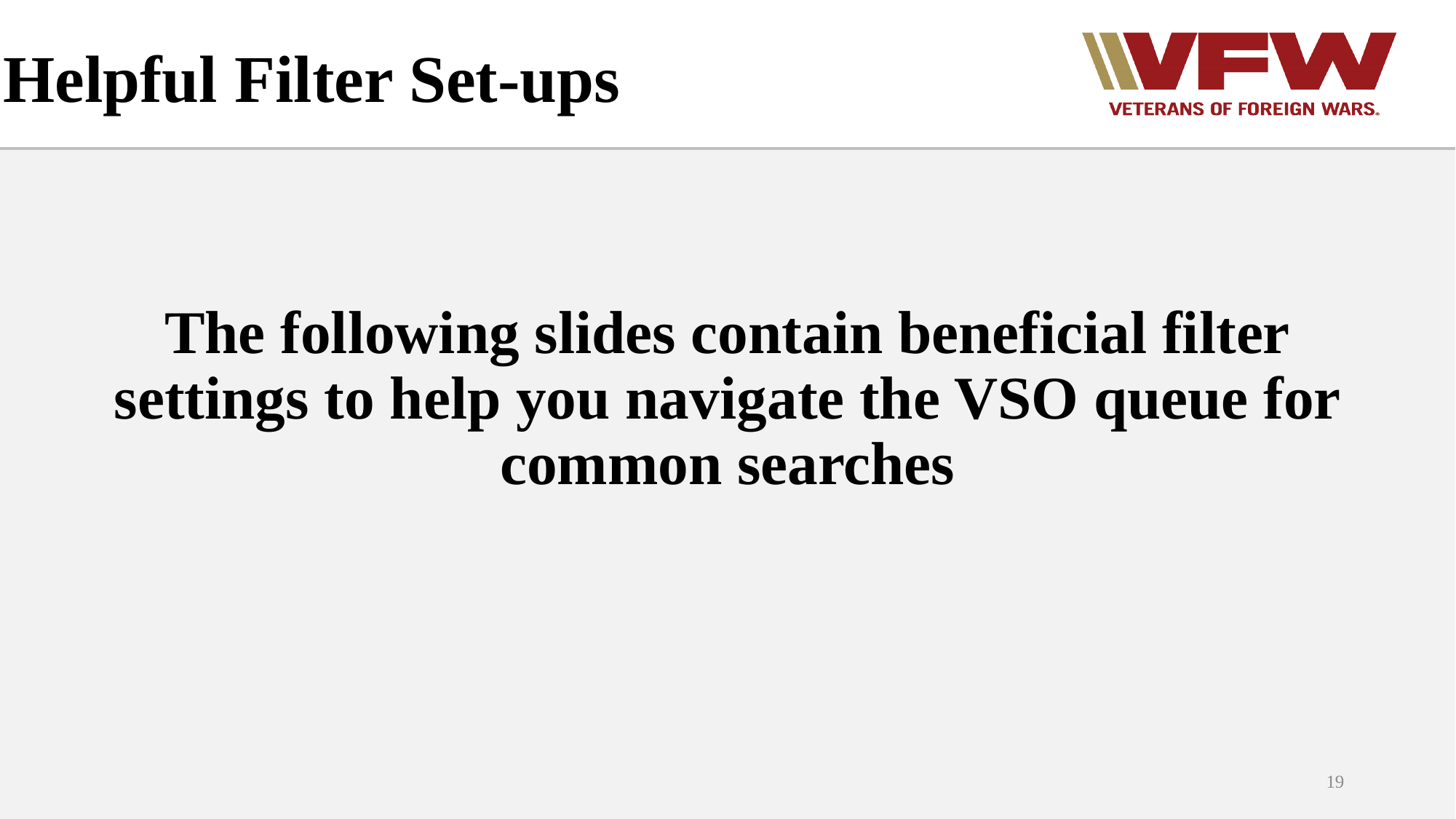

# Helpful Filter Set-ups

The following slides contain beneficial filter settings to help you navigate the VSO queue for common searches

19